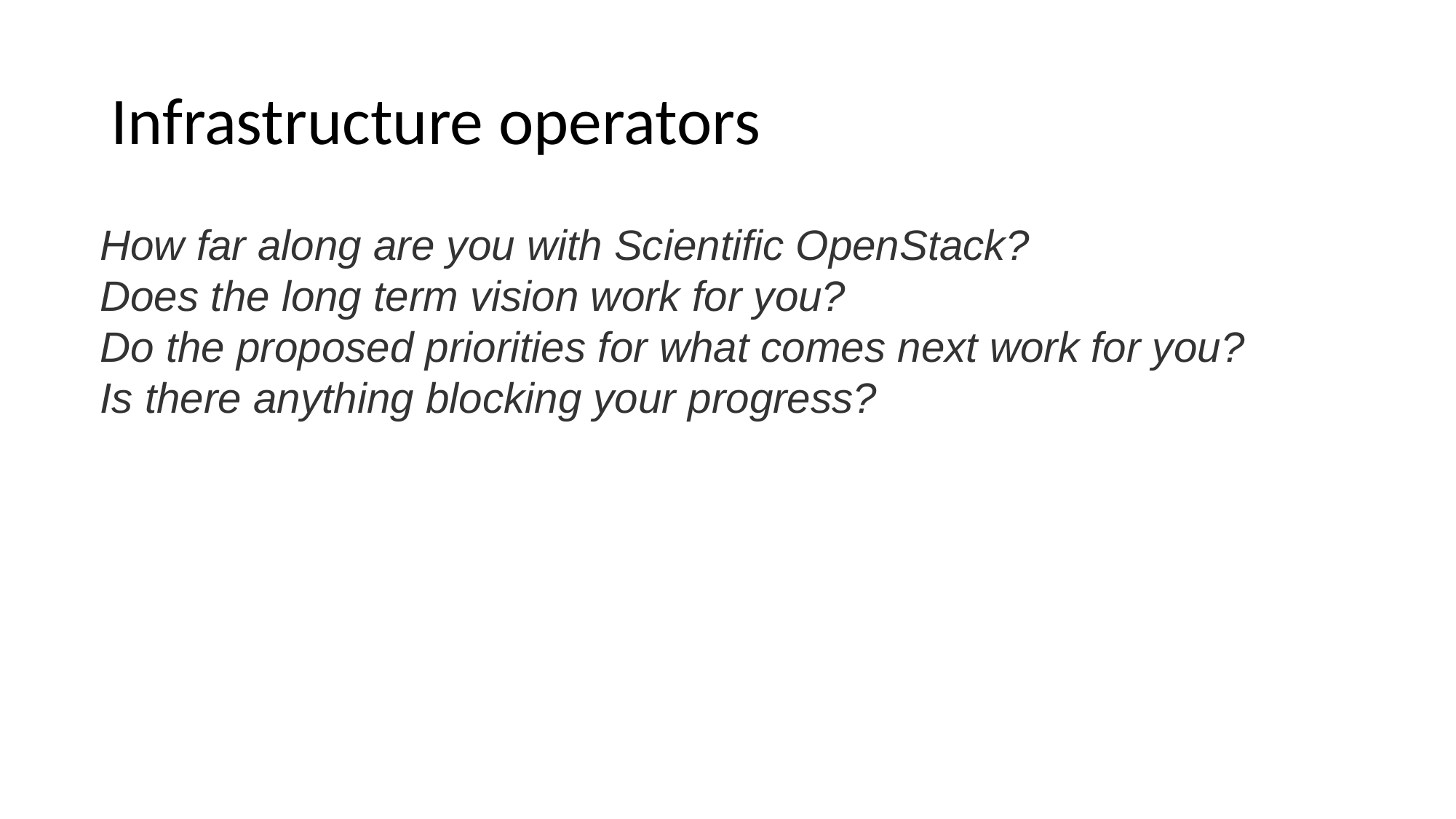

# Infrastructure operators
How far along are you with Scientific OpenStack?
Does the long term vision work for you?
Do the proposed priorities for what comes next work for you?
Is there anything blocking your progress?